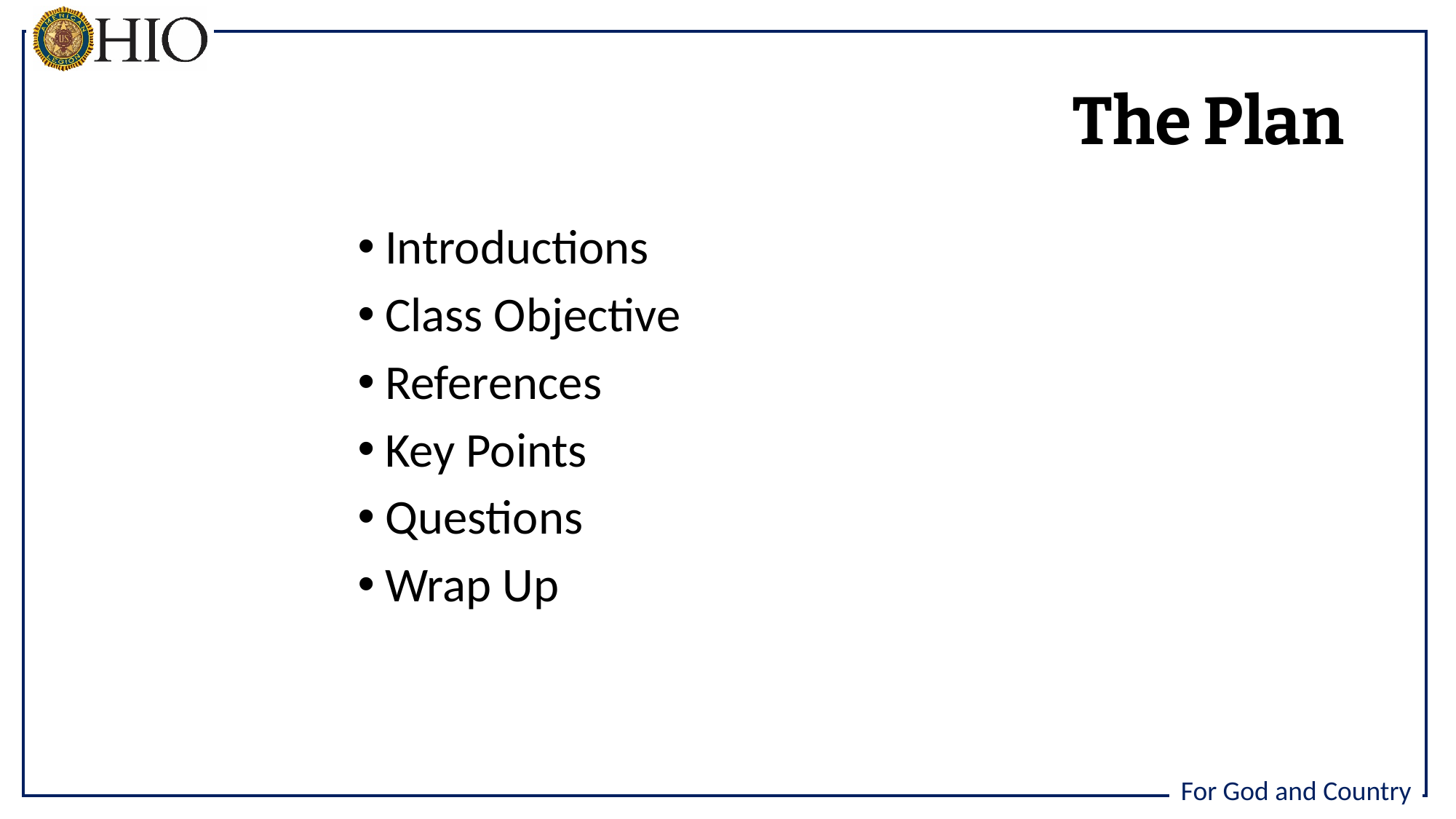

# The Plan
Introductions
Class Objective
References
Key Points
Questions
Wrap Up